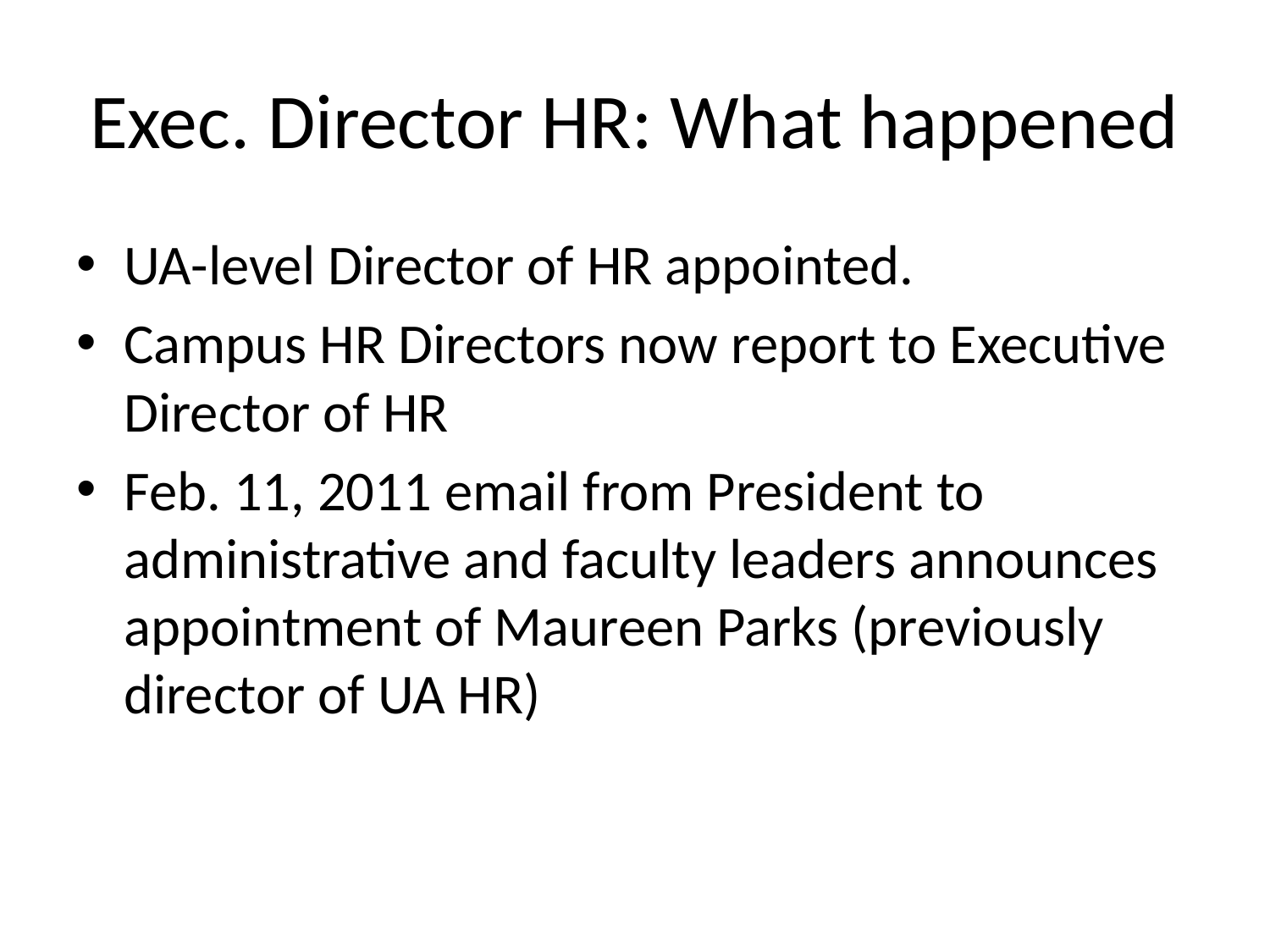

# Exec. Director HR: What happened
UA-level Director of HR appointed.
Campus HR Directors now report to Executive Director of HR
Feb. 11, 2011 email from President to administrative and faculty leaders announces appointment of Maureen Parks (previously director of UA HR)